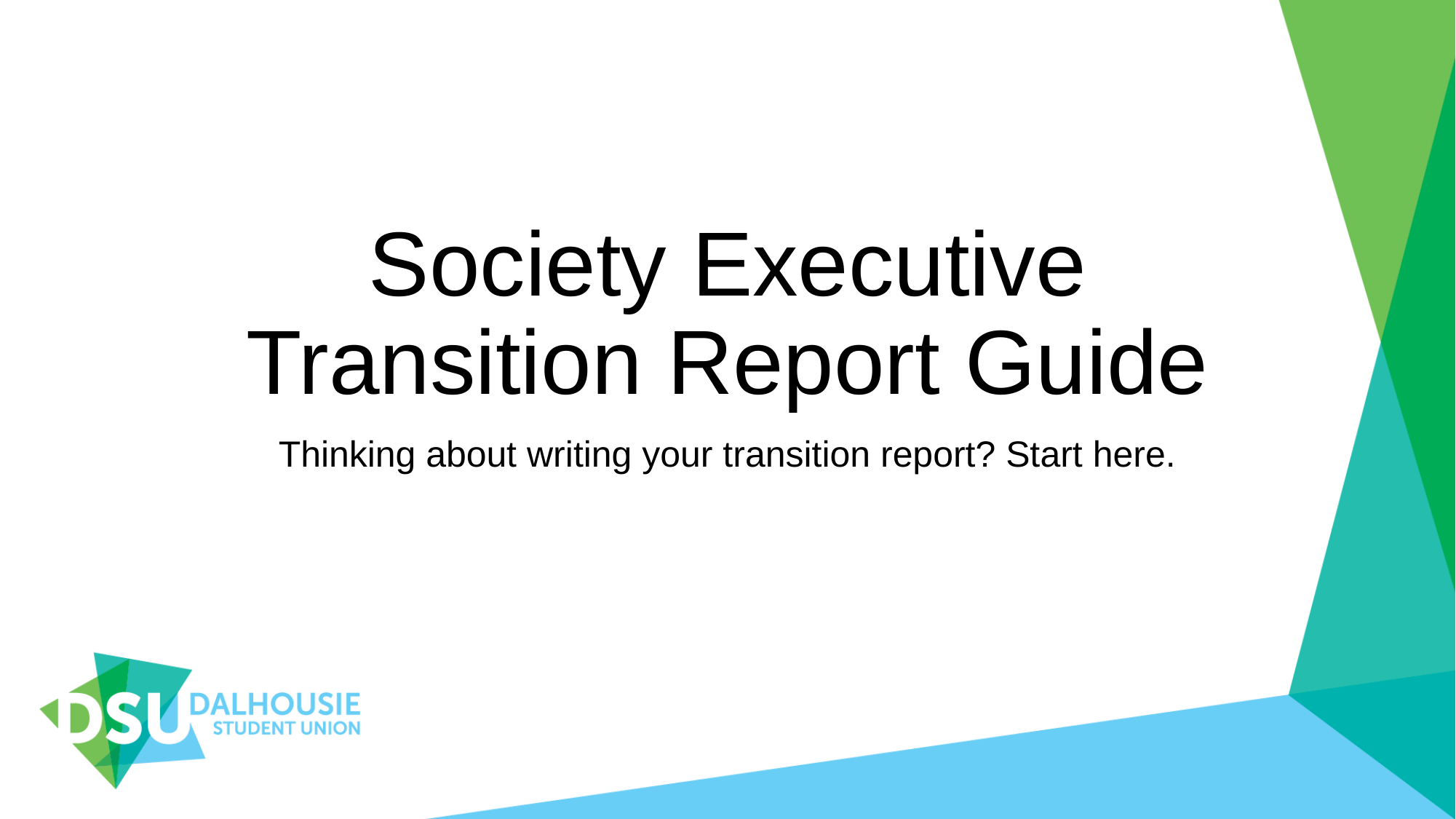

# Society Executive Transition Report Guide
Thinking about writing your transition report? Start here.